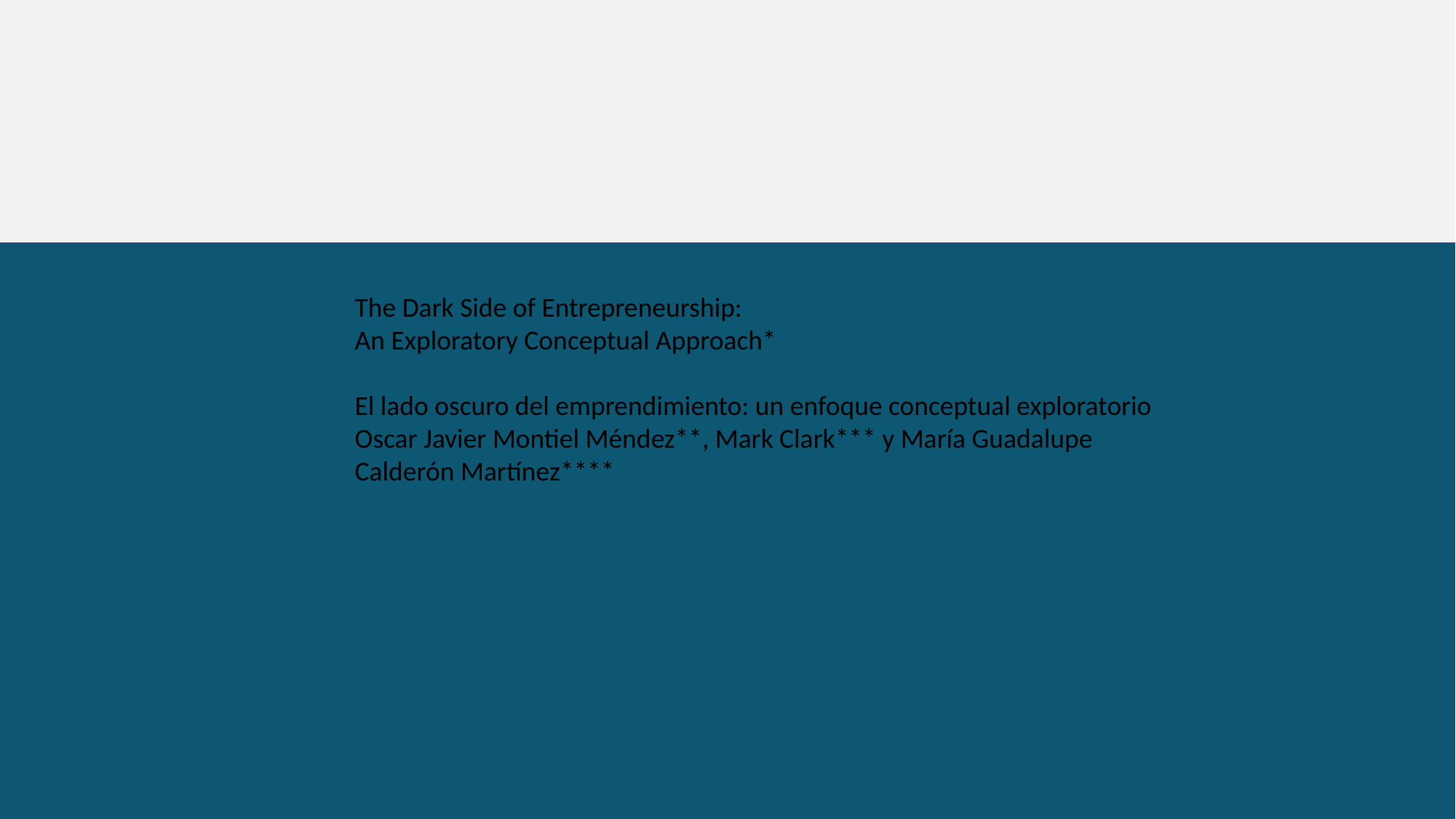

The Dark Side of Entrepreneurship:
An Exploratory Conceptual Approach*

El lado oscuro del emprendimiento: un enfoque conceptual exploratorio
Oscar Javier Montiel Méndez**, Mark Clark*** y María Guadalupe Calderón Martínez****